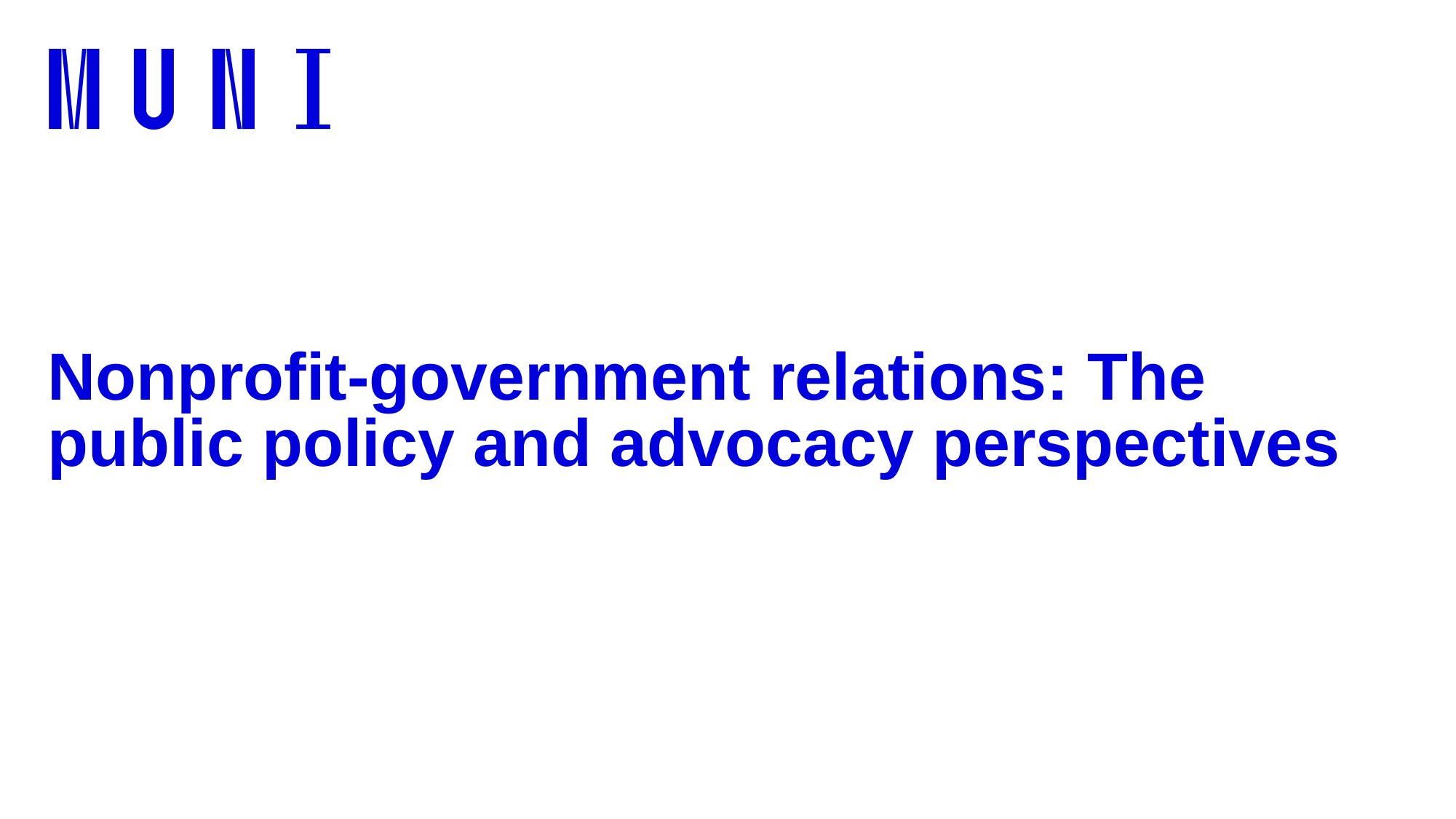

# Nonprofit-government relations: The public policy and advocacy perspectives